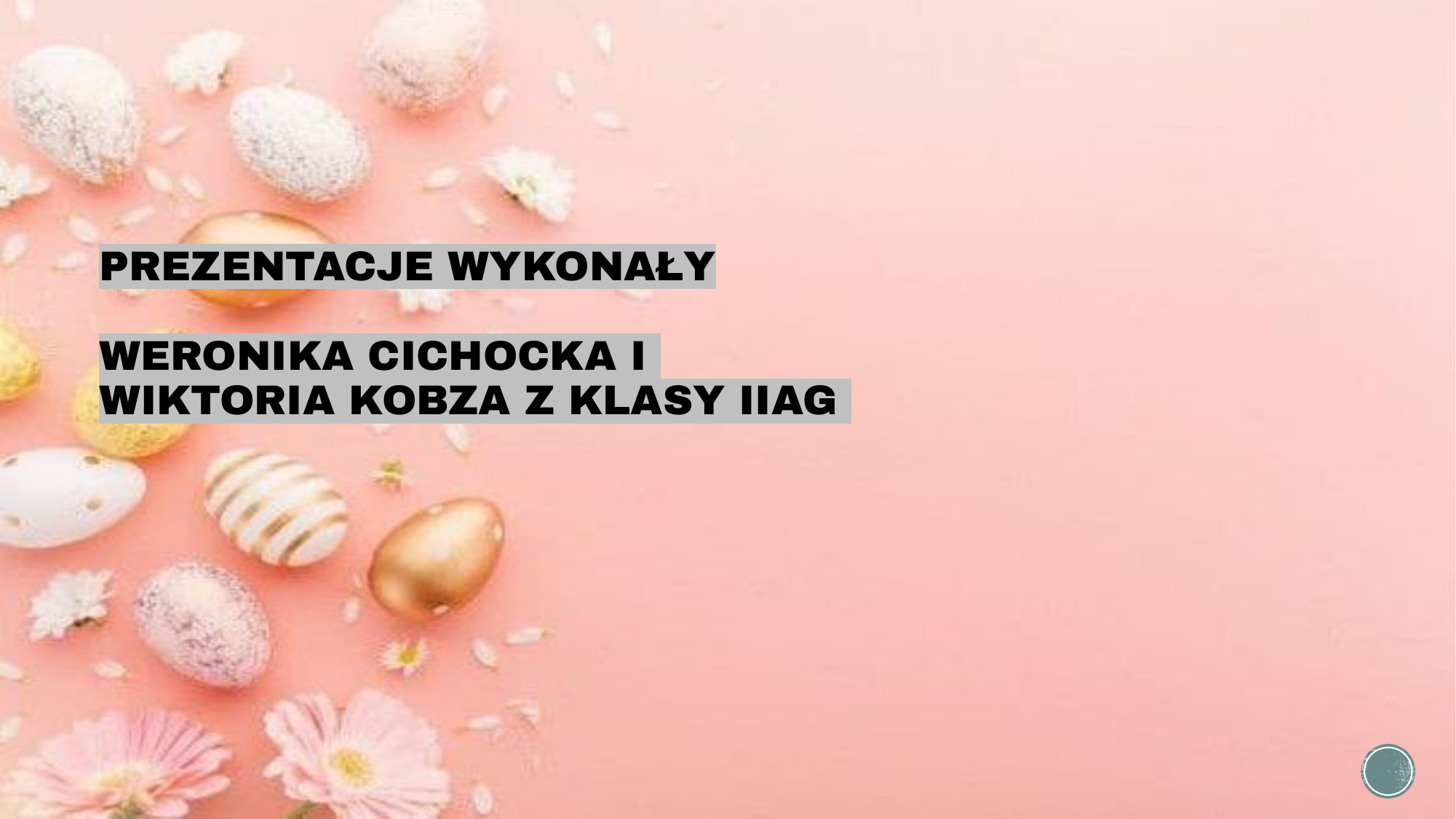

# PREZENTACJE WYKONAŁY WERONIKA CICHOCKA I  WIKTORIA KOBZA Z KLASY IIAG